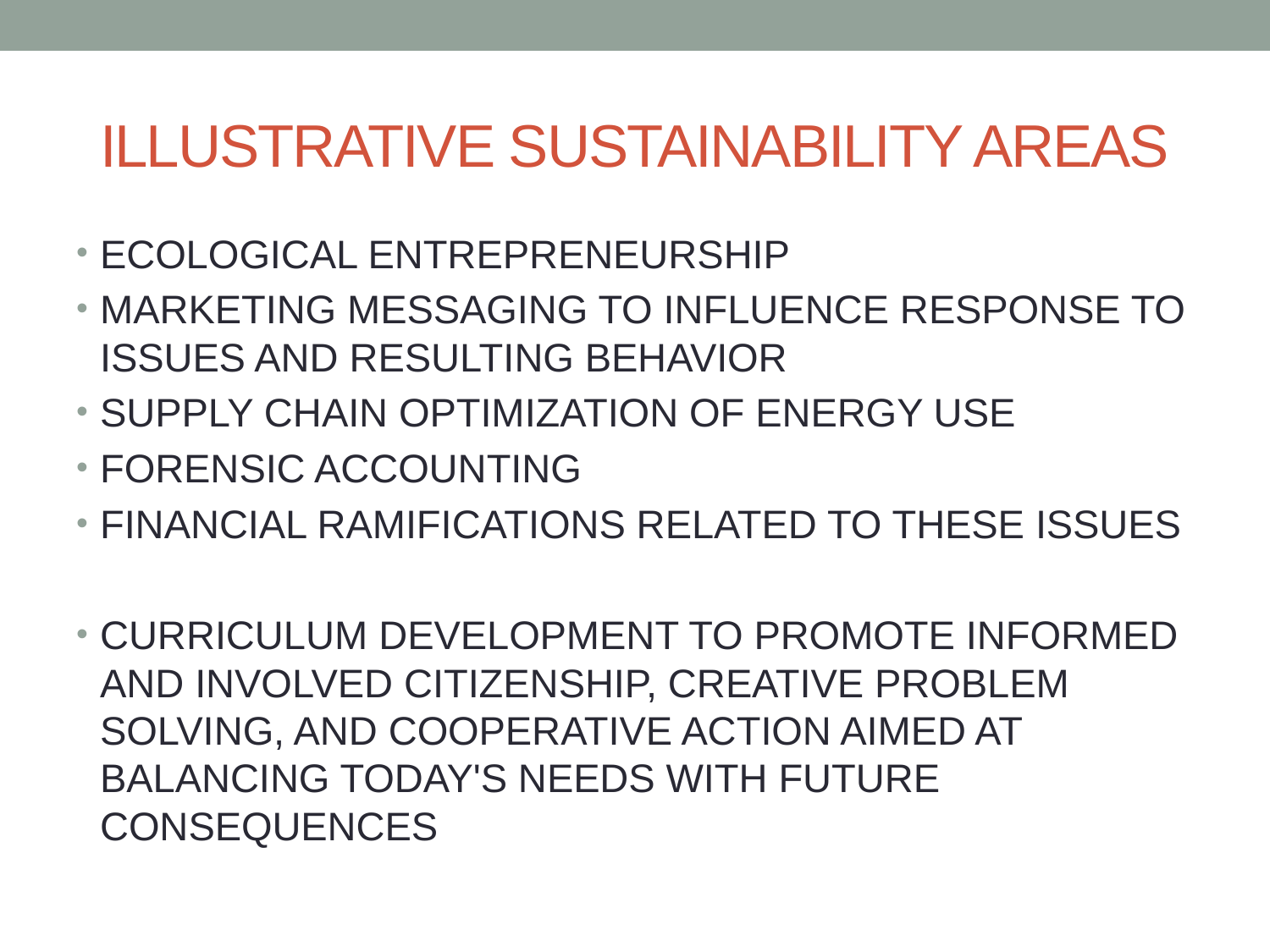

# ILLUSTRATIVE SUSTAINABILITY AREAS
ECOLOGICAL ENTREPRENEURSHIP
MARKETING MESSAGING TO INFLUENCE RESPONSE TO ISSUES AND RESULTING BEHAVIOR
SUPPLY CHAIN OPTIMIZATION OF ENERGY USE
FORENSIC ACCOUNTING
FINANCIAL RAMIFICATIONS RELATED TO THESE ISSUES

CURRICULUM DEVELOPMENT TO PROMOTE INFORMED AND INVOLVED CITIZENSHIP, CREATIVE PROBLEM SOLVING, AND COOPERATIVE ACTION AIMED AT BALANCING TODAY'S NEEDS WITH FUTURE CONSEQUENCES